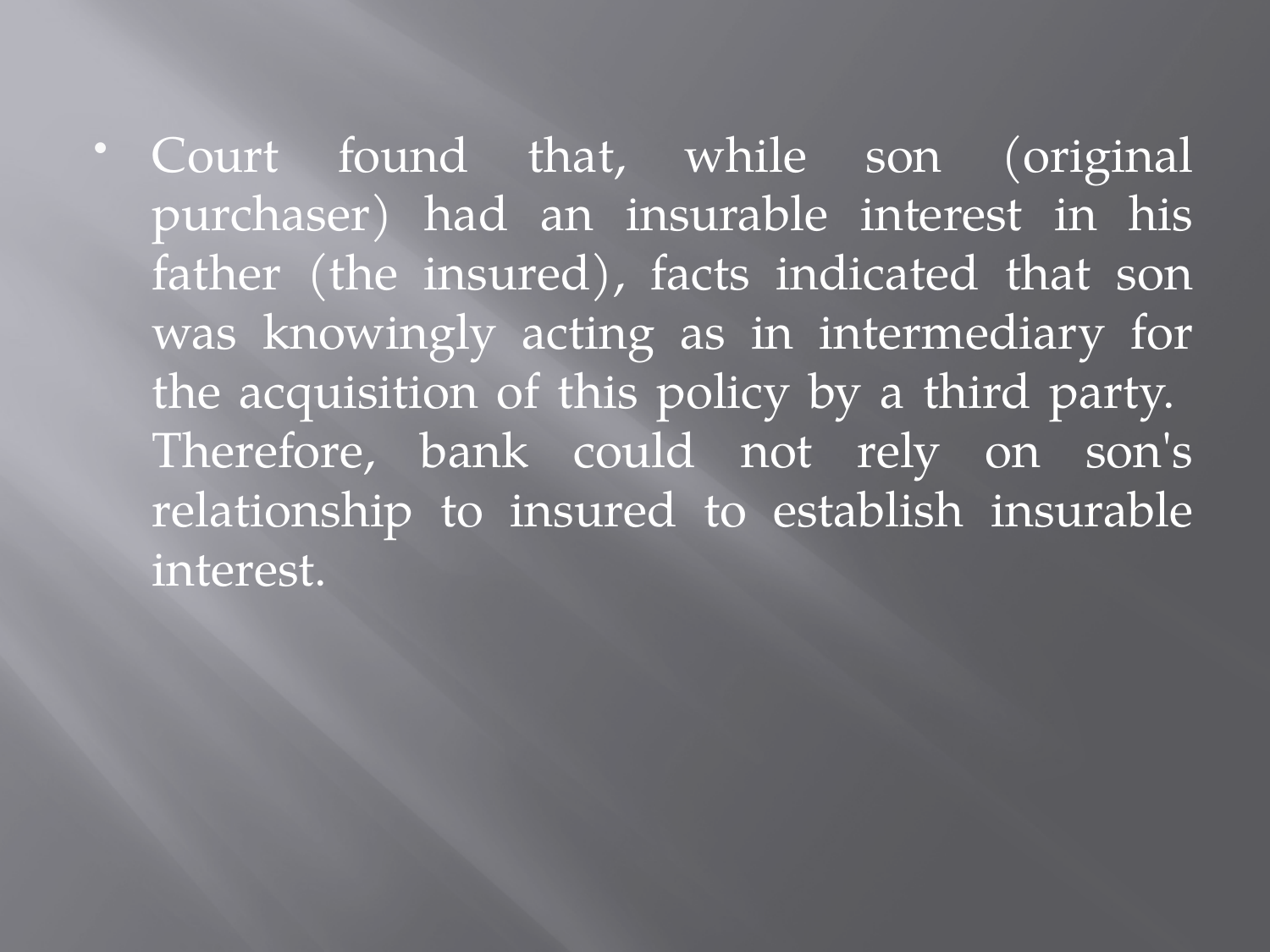

Court found that, while son (original purchaser) had an insurable interest in his father (the insured), facts indicated that son was knowingly acting as in intermediary for the acquisition of this policy by a third party.  Therefore, bank could not rely on son's relationship to insured to establish insurable interest.